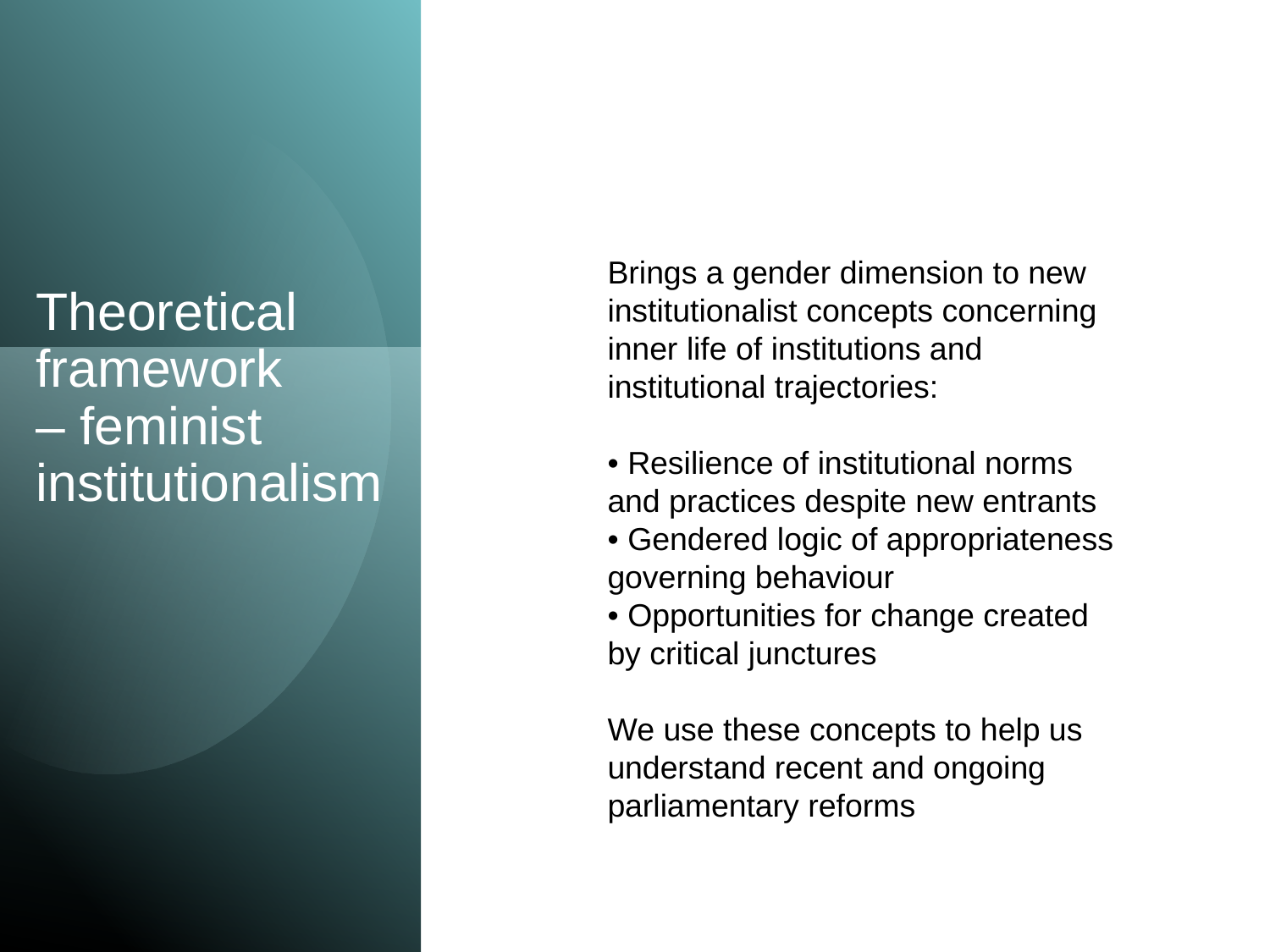

Brings a gender dimension to new institutionalist concepts concerning inner life of institutions and institutional trajectories:

• Resilience of institutional norms and practices despite new entrants
• Gendered logic of appropriateness governing behaviour
• Opportunities for change created by critical junctures

We use these concepts to help us understand recent and ongoing parliamentary reforms

# Theoretical framework – feminist institutionalism